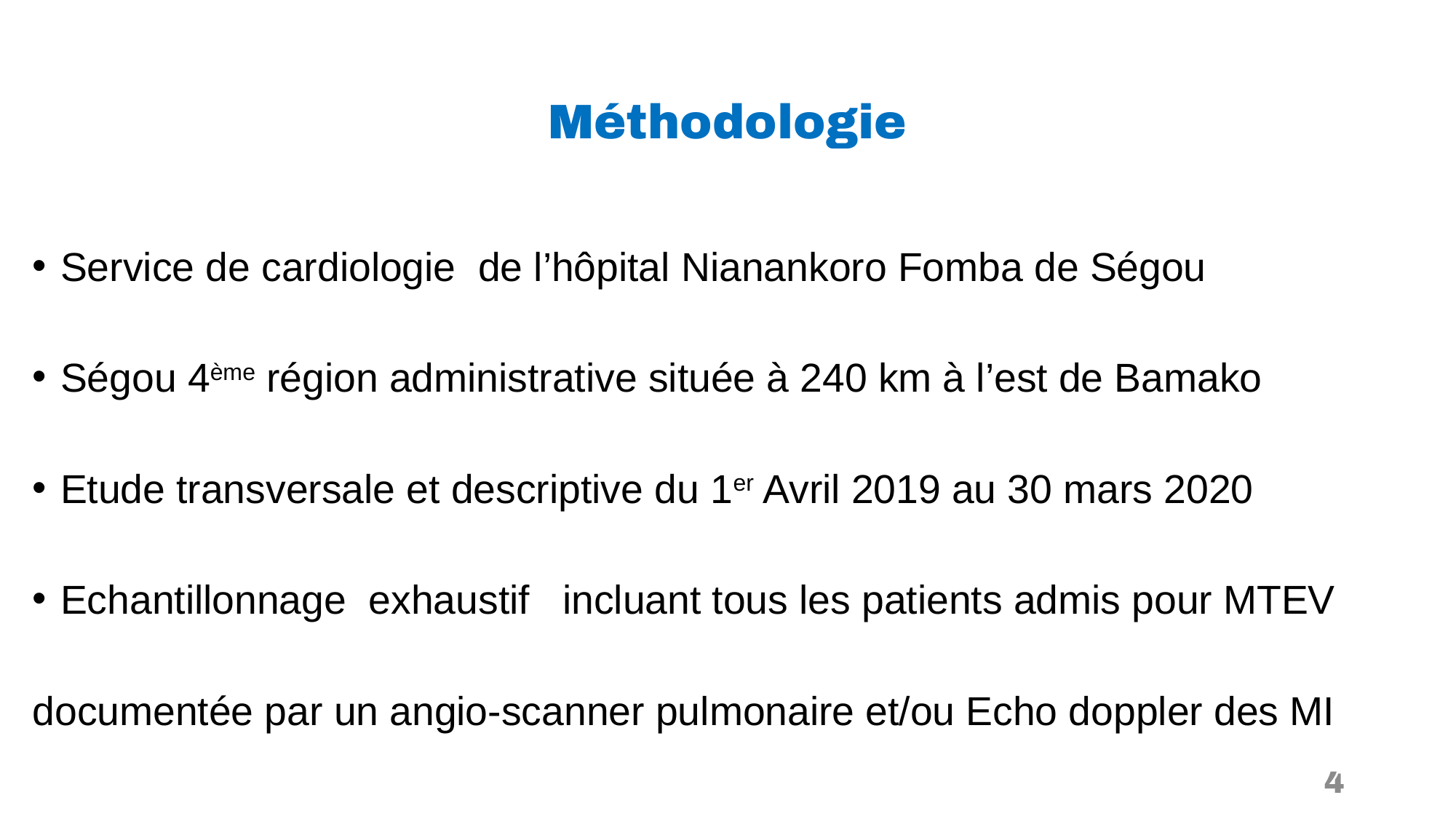

# Méthodologie
Service de cardiologie  de l’hôpital Nianankoro Fomba de Ségou
Ségou 4ème région administrative située à 240 km à l’est de Bamako
Etude transversale et descriptive du 1er Avril 2019 au 30 mars 2020
Echantillonnage  exhaustif   incluant tous les patients admis pour MTEV
documentée par un angio-scanner pulmonaire et/ou Echo doppler des MI

4